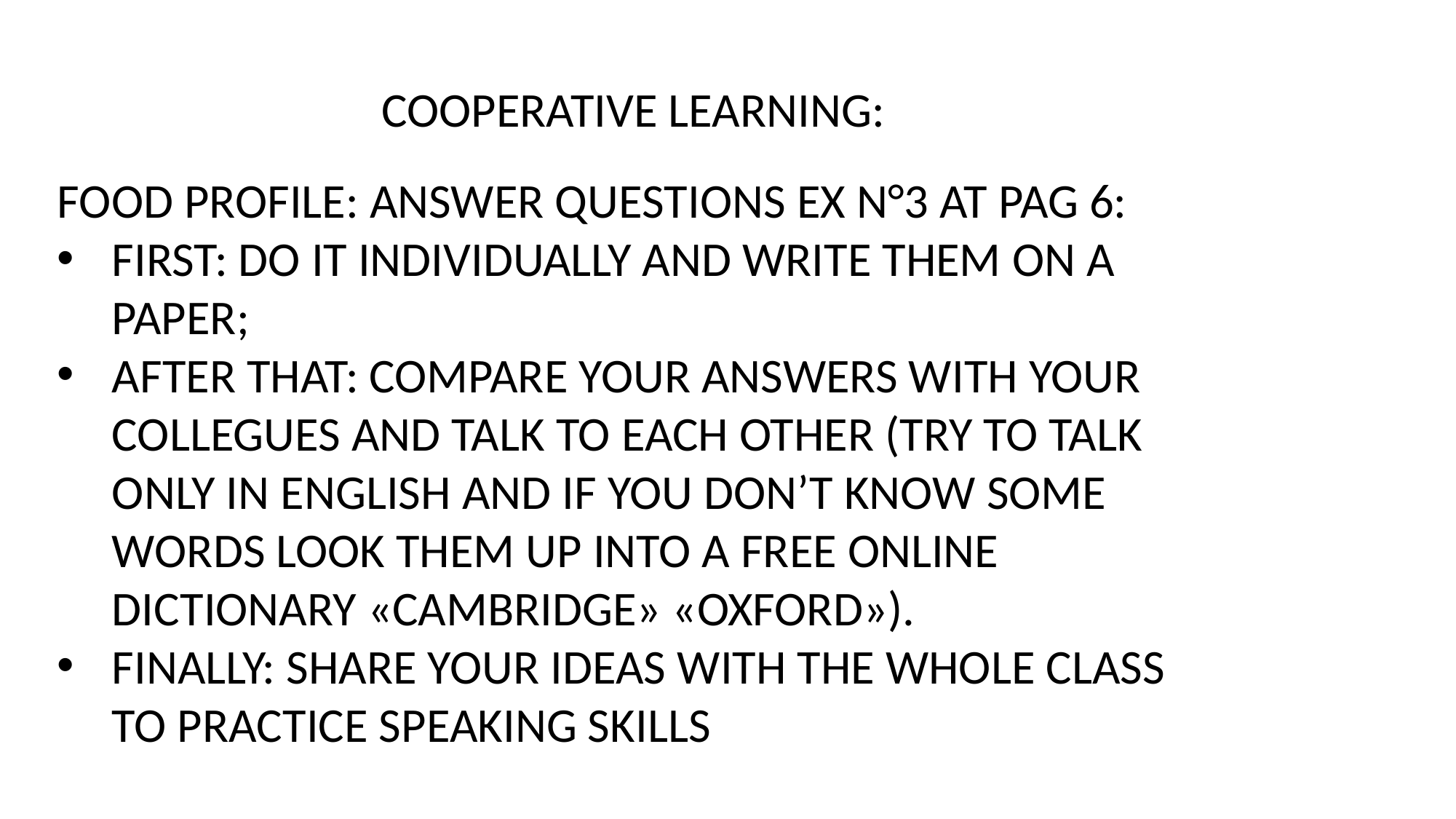

COOPERATIVE LEARNING:

FOOD PROFILE: ANSWER QUESTIONS EX N°3 AT PAG 6:
FIRST: DO IT INDIVIDUALLY AND WRITE THEM ON A PAPER;
AFTER THAT: COMPARE YOUR ANSWERS WITH YOUR COLLEGUES AND TALK TO EACH OTHER (TRY TO TALK ONLY IN ENGLISH AND IF YOU DON’T KNOW SOME WORDS LOOK THEM UP INTO A FREE ONLINE DICTIONARY «CAMBRIDGE» «OXFORD»).
FINALLY: SHARE YOUR IDEAS WITH THE WHOLE CLASS TO PRACTICE SPEAKING SKILLS